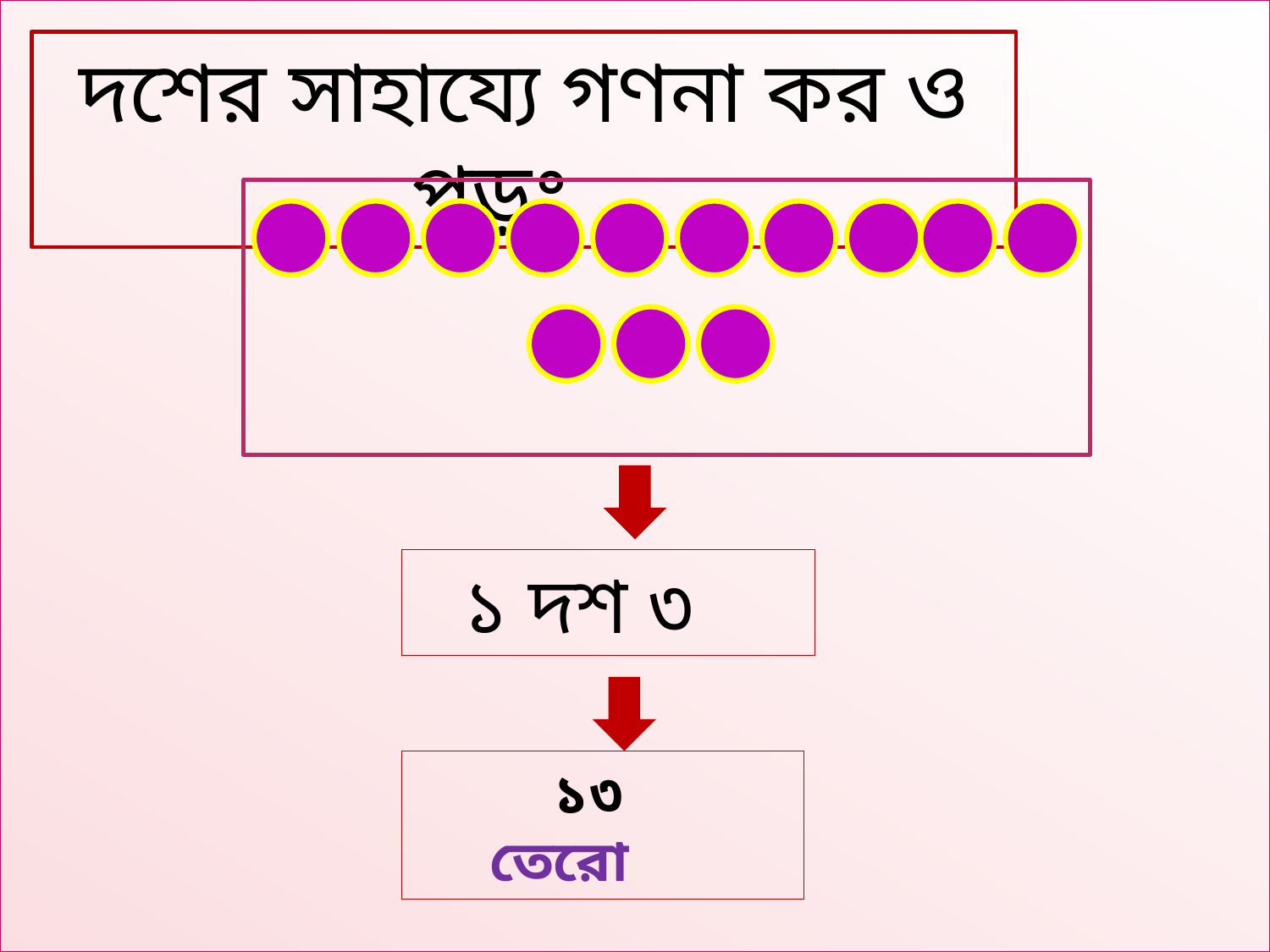

দশের সাহায্যে গণনা কর ও পড়ঃ

১ দশ ৩

১৩
তেরো